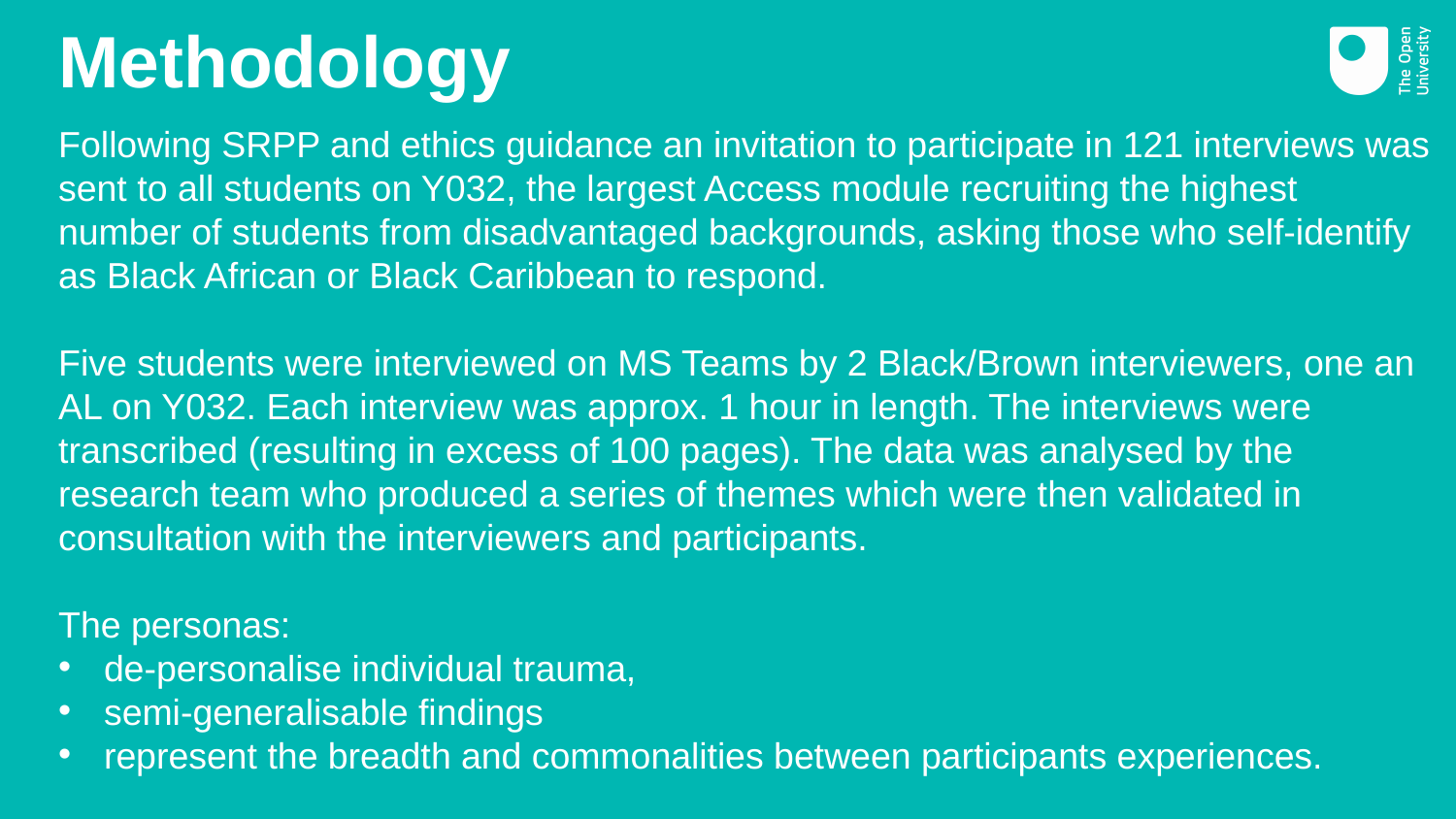

# Methodology
Following SRPP and ethics guidance an invitation to participate in 121 interviews was sent to all students on Y032, the largest Access module recruiting the highest number of students from disadvantaged backgrounds, asking those who self-identify as Black African or Black Caribbean to respond.
Five students were interviewed on MS Teams by 2 Black/Brown interviewers, one an AL on Y032. Each interview was approx. 1 hour in length. The interviews were transcribed (resulting in excess of 100 pages). The data was analysed by the research team who produced a series of themes which were then validated in consultation with the interviewers and participants.
The personas:
de-personalise individual trauma,
semi-generalisable findings
represent the breadth and commonalities between participants experiences.

The personas highlight 5 key messages